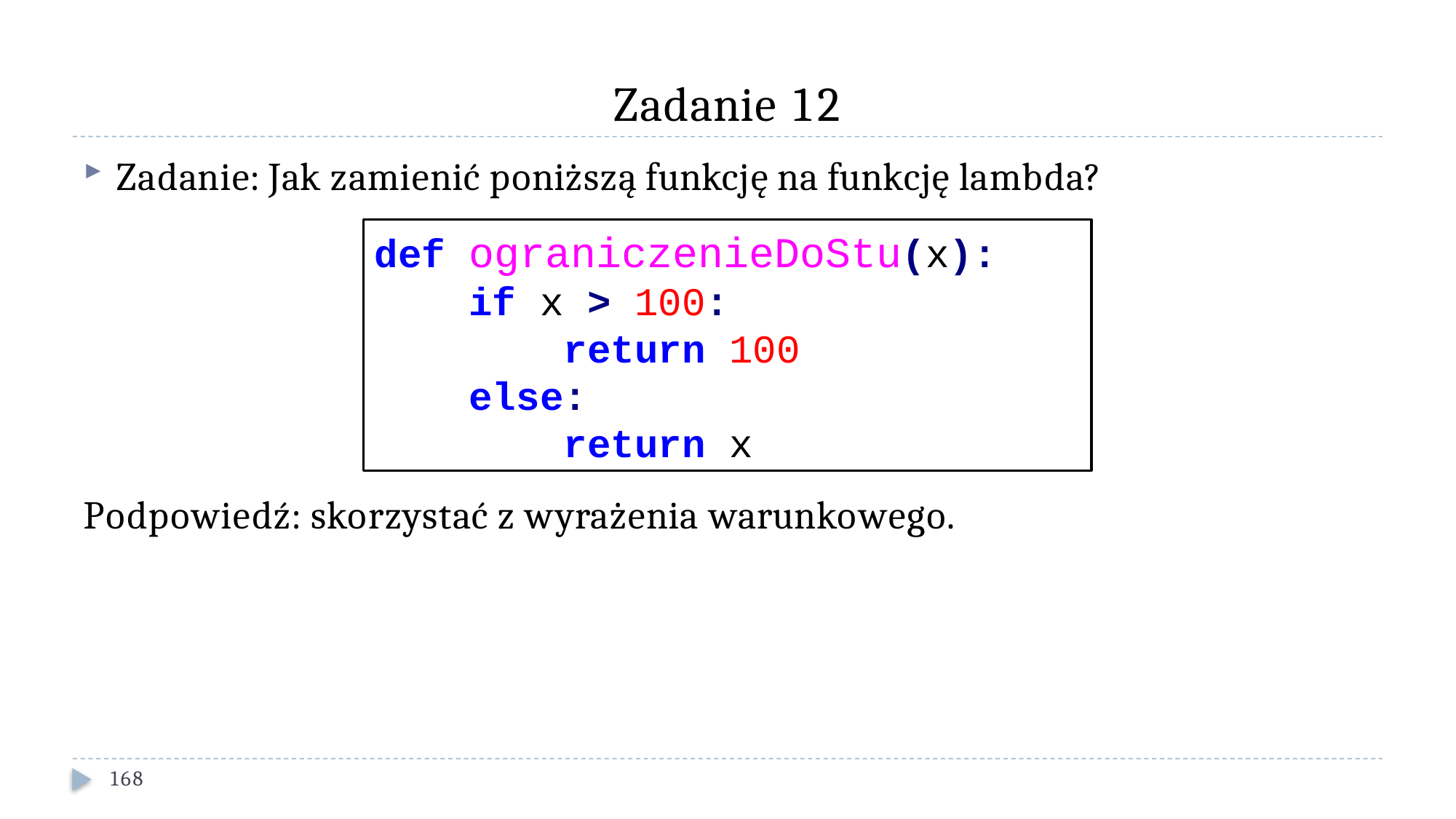

# Zadanie 12
Zadanie: Jak zamienić poniższą funkcję na funkcję lambda?

Podpowiedź: skorzystać z wyrażenia warunkowego.
def ograniczenieDoStu(x):
    if x > 100:
        return 100
    else:
        return x
168